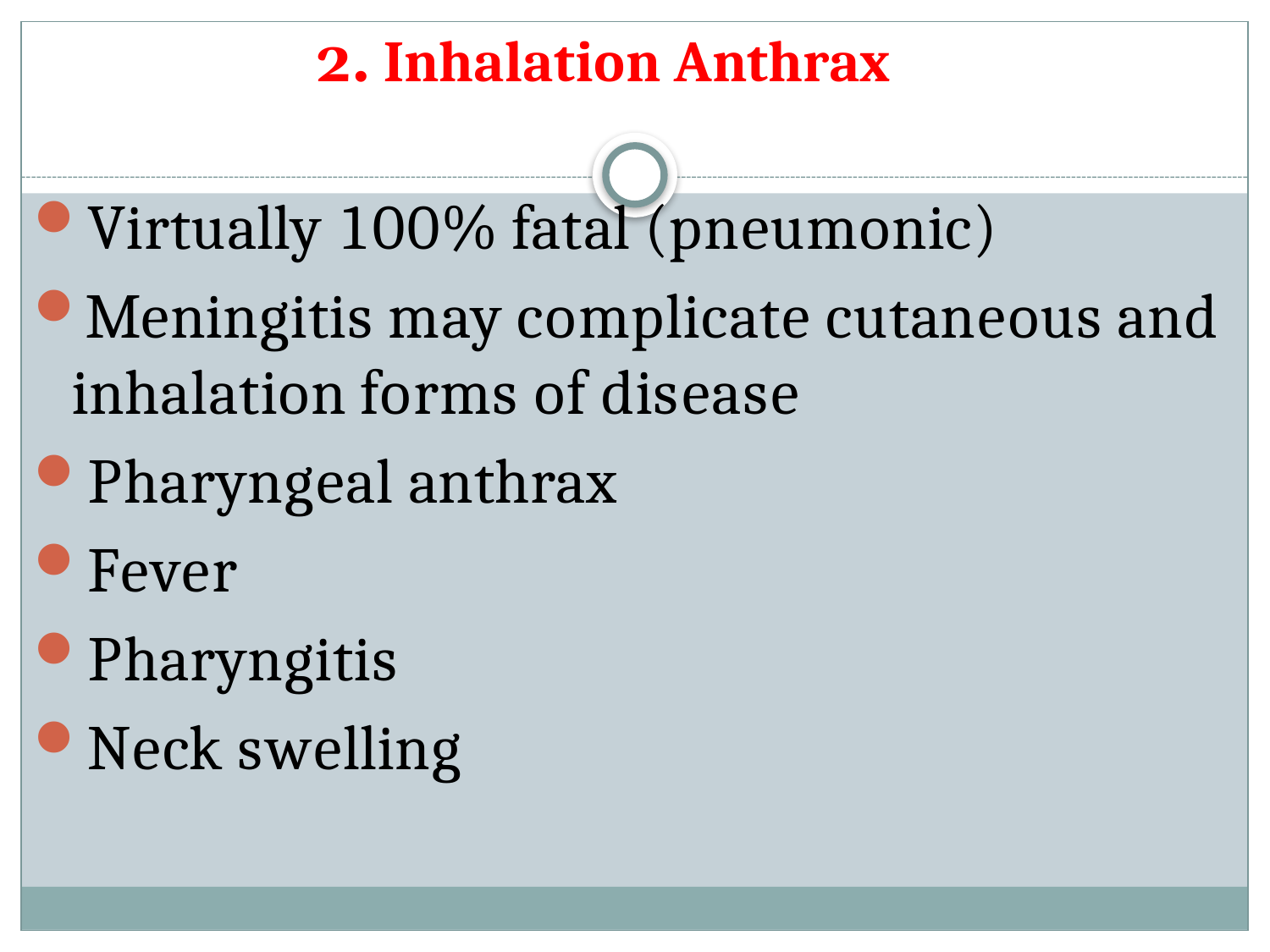

# 2. Inhalation Anthrax
Virtually 100% fatal (pneumonic)
Meningitis may complicate cutaneous and inhalation forms of disease
Pharyngeal anthrax
Fever
Pharyngitis
Neck swelling